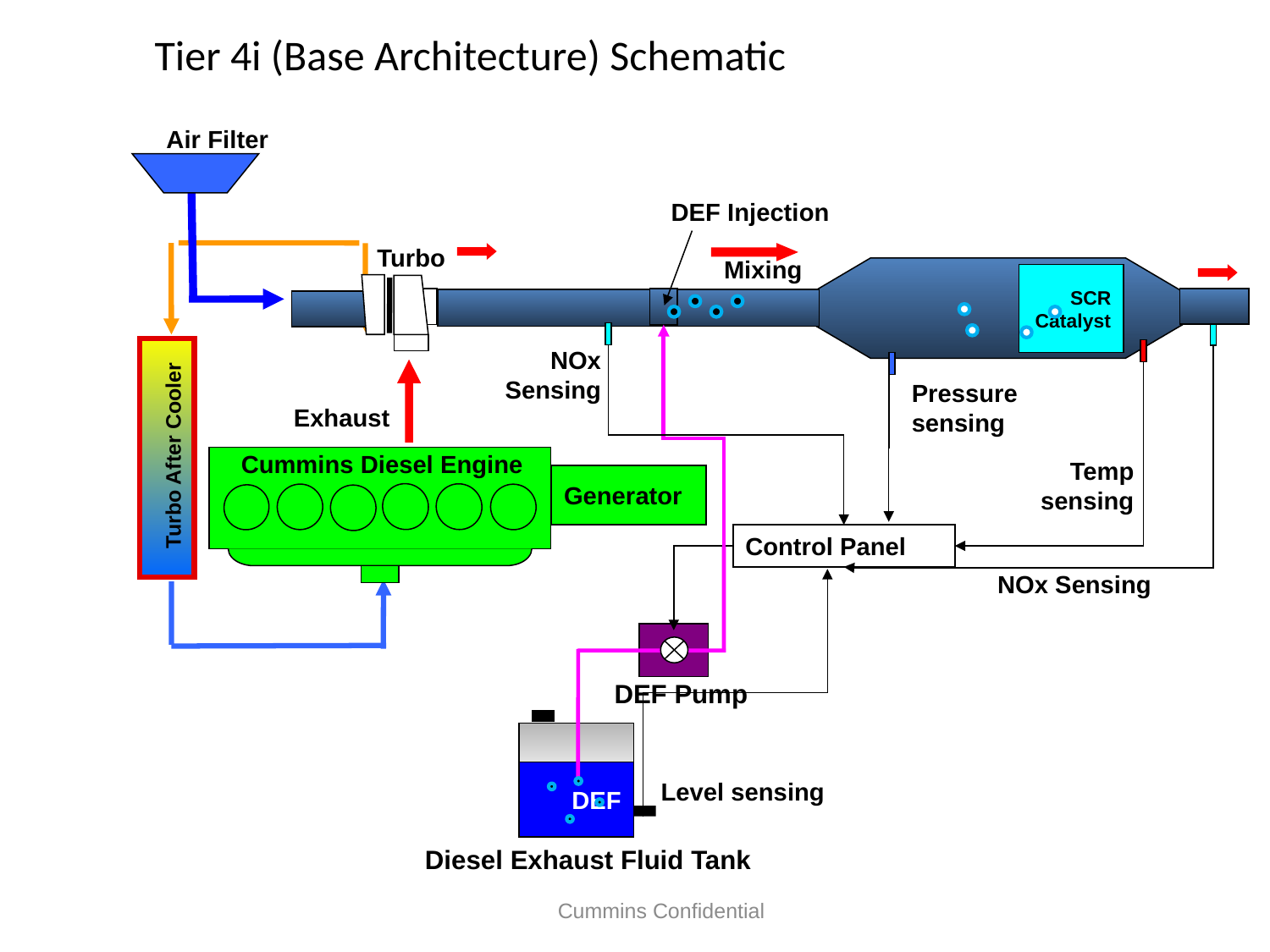

Tier 4i (Base Architecture) Schematic

Air Filter

DEF Injection

Turbo

Turbo After Cooler

Mixing

SCR
Catalyst

NOx Sensing

Pressure sensing
Exhaust
Cummins Diesel Engine

Temp sensing
Generator
Control Panel

DEF Pump

DEF

Diesel Exhaust Fluid Tank

NOx Sensing
Level sensing

Cummins Confidential